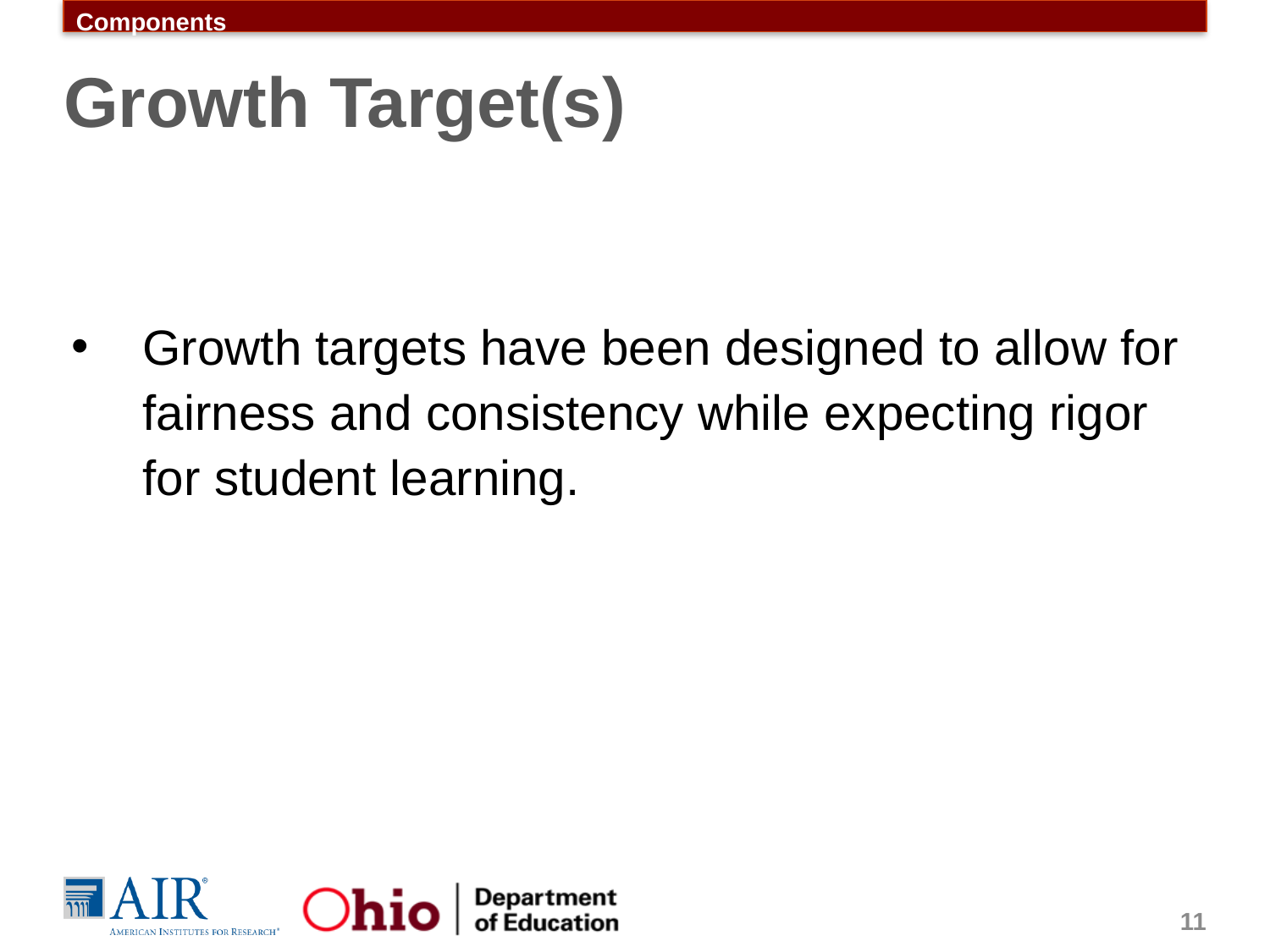

Components
# Growth Target(s)

Growth targets have been designed to allow for fairness and consistency while expecting rigor for student learning.
11